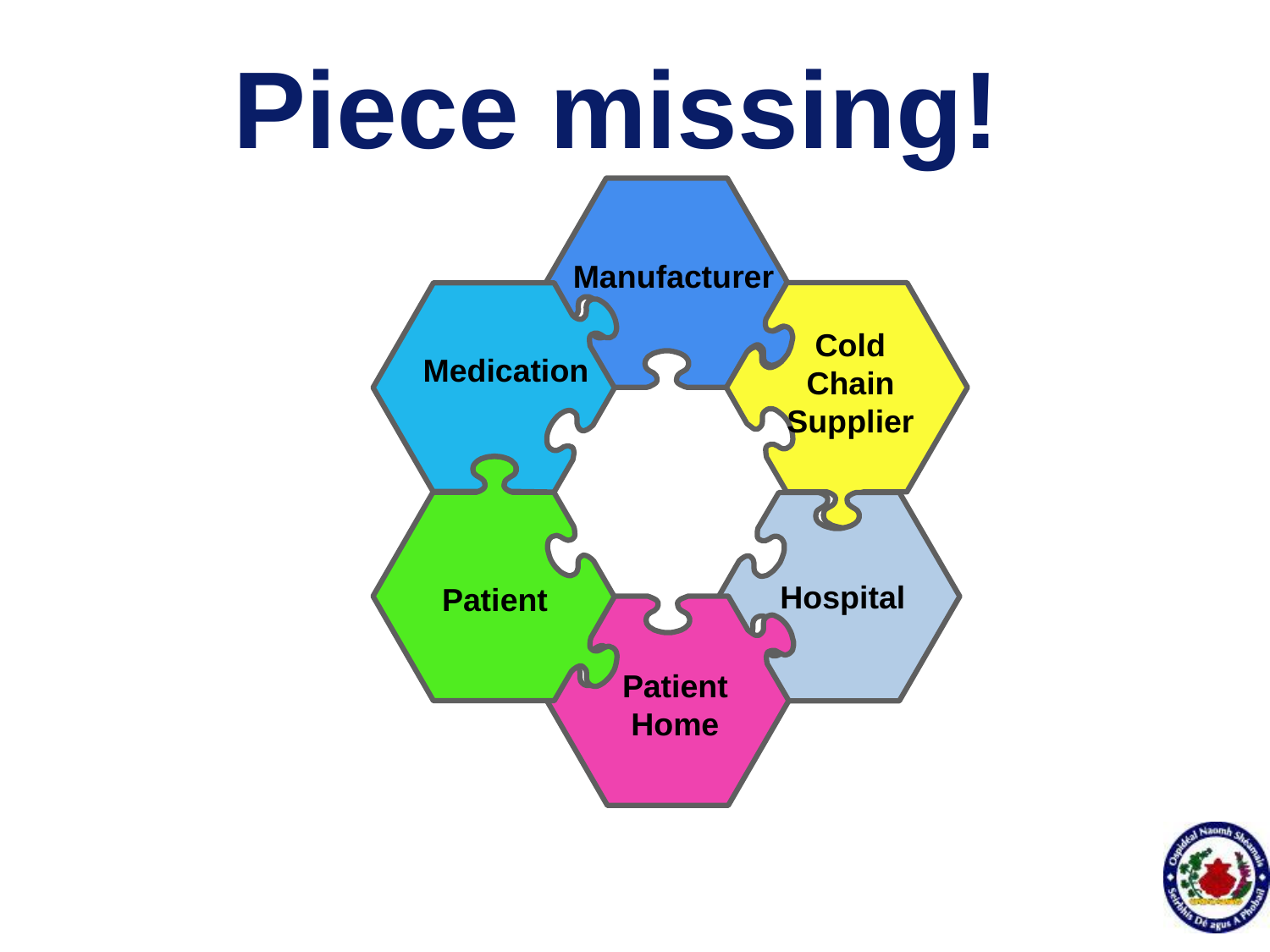

# Piece missing!

Manufacturer

Medication

Cold Chain Supplier

Patient

Hospital

Patient Home